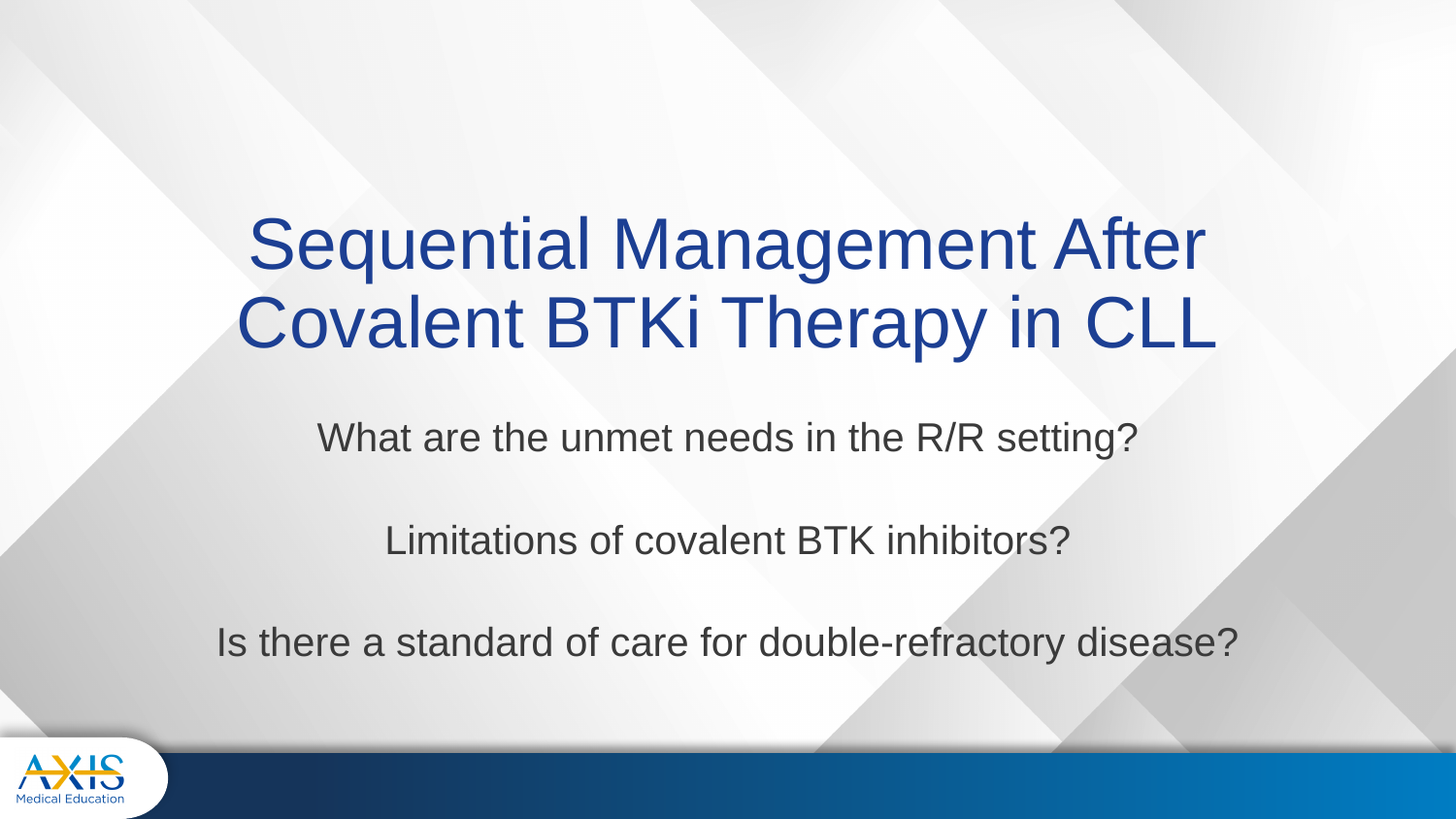

# Sequential Management After Covalent BTKi Therapy in CLL
What are the unmet needs in the R/R setting?
Limitations of covalent BTK inhibitors?
Is there a standard of care for double-refractory disease?